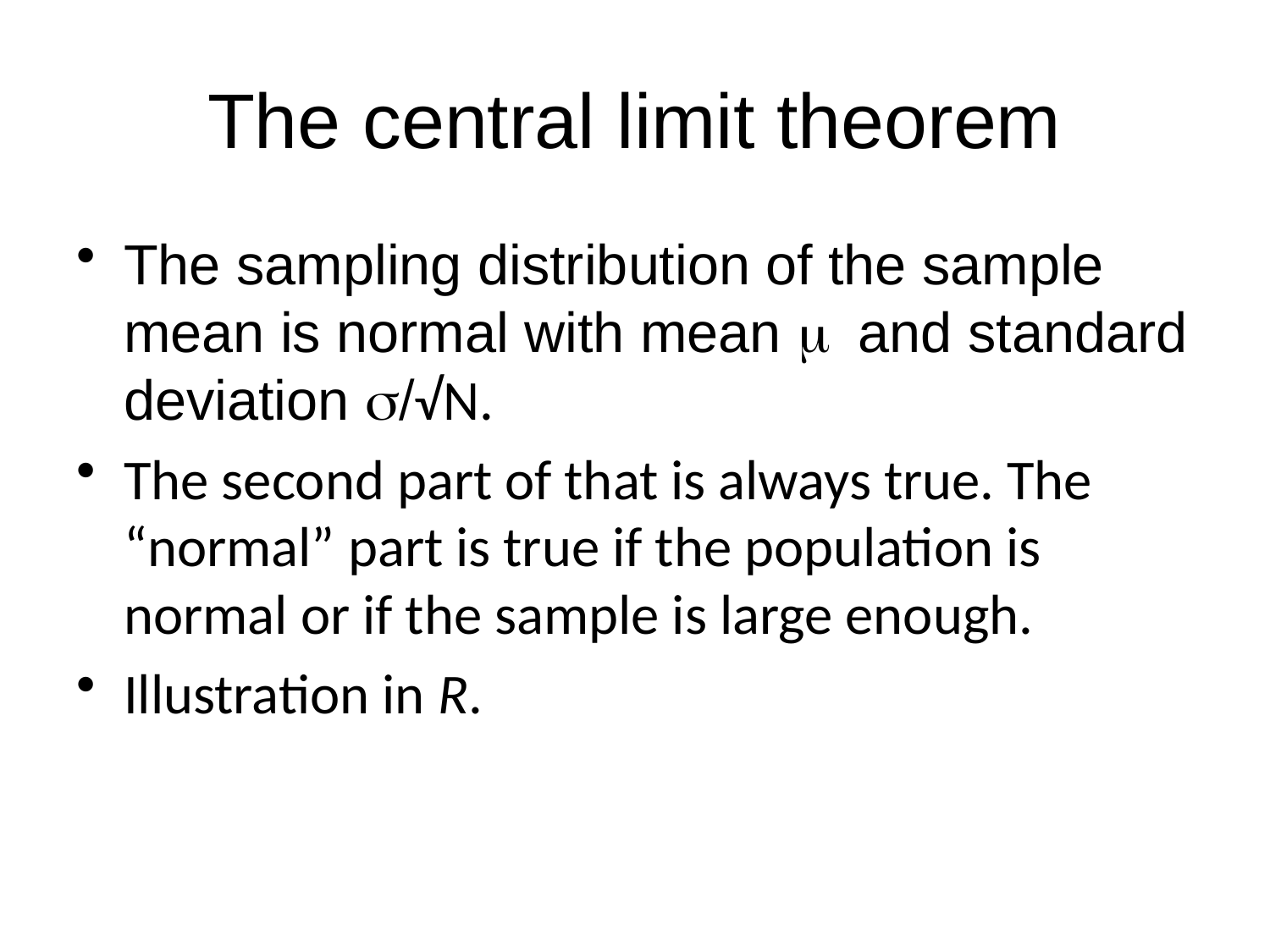

# The central limit theorem
The sampling distribution of the sample mean is normal with mean μ and standard deviation σ/√N.
The second part of that is always true. The “normal” part is true if the population is normal or if the sample is large enough.
Illustration in R.